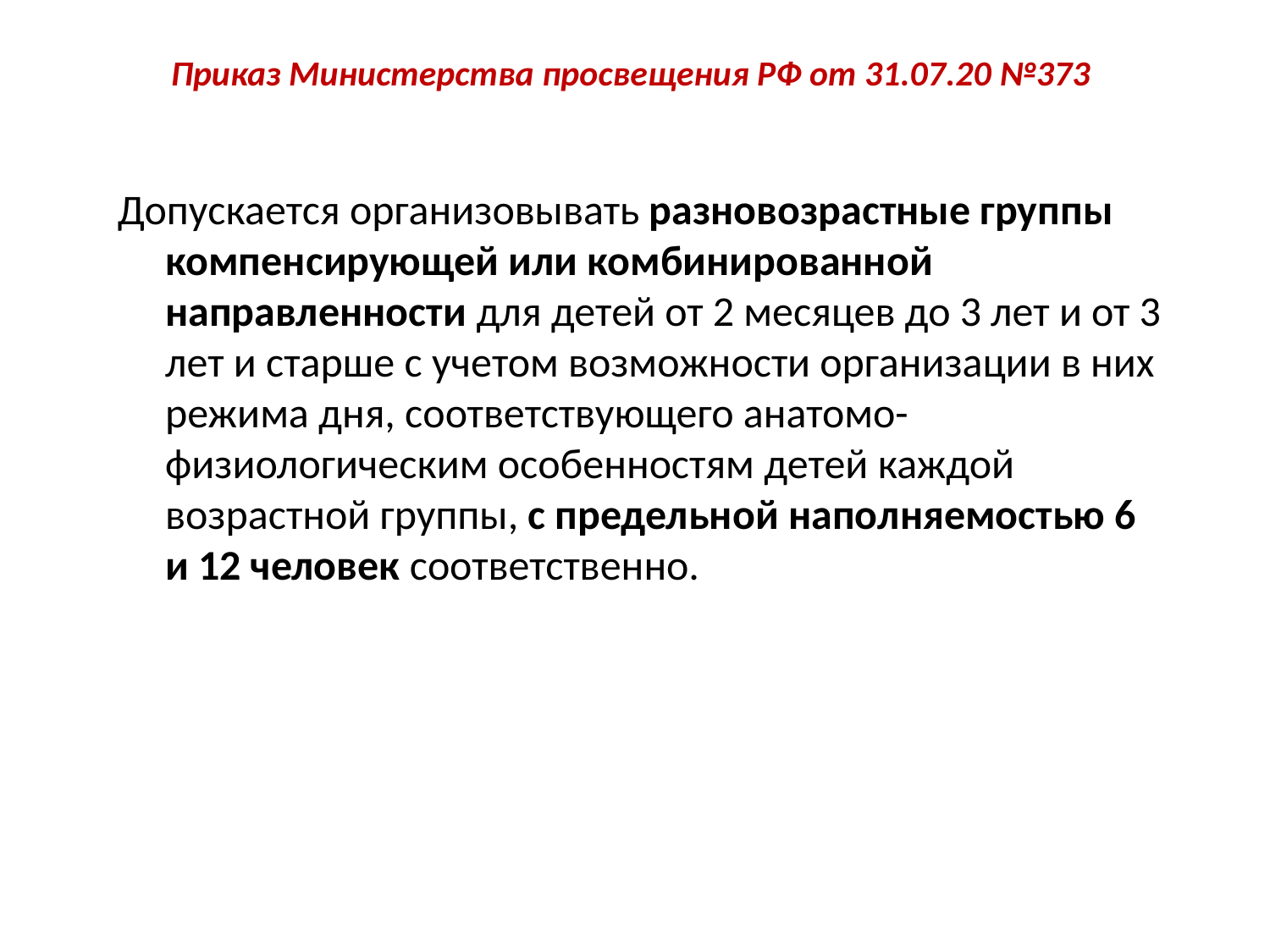

# Приказ Министерства просвещения РФ от 31.07.20 №373
Допускается организовывать разновозрастные группы компенсирующей или комбинированной направленности для детей от 2 месяцев до 3 лет и от 3 лет и старше с учетом возможности организации в них режима дня, соответствующего анатомо-физиологическим особенностям детей каждой возрастной группы, с предельной наполняемостью 6 и 12 человек соответственно.